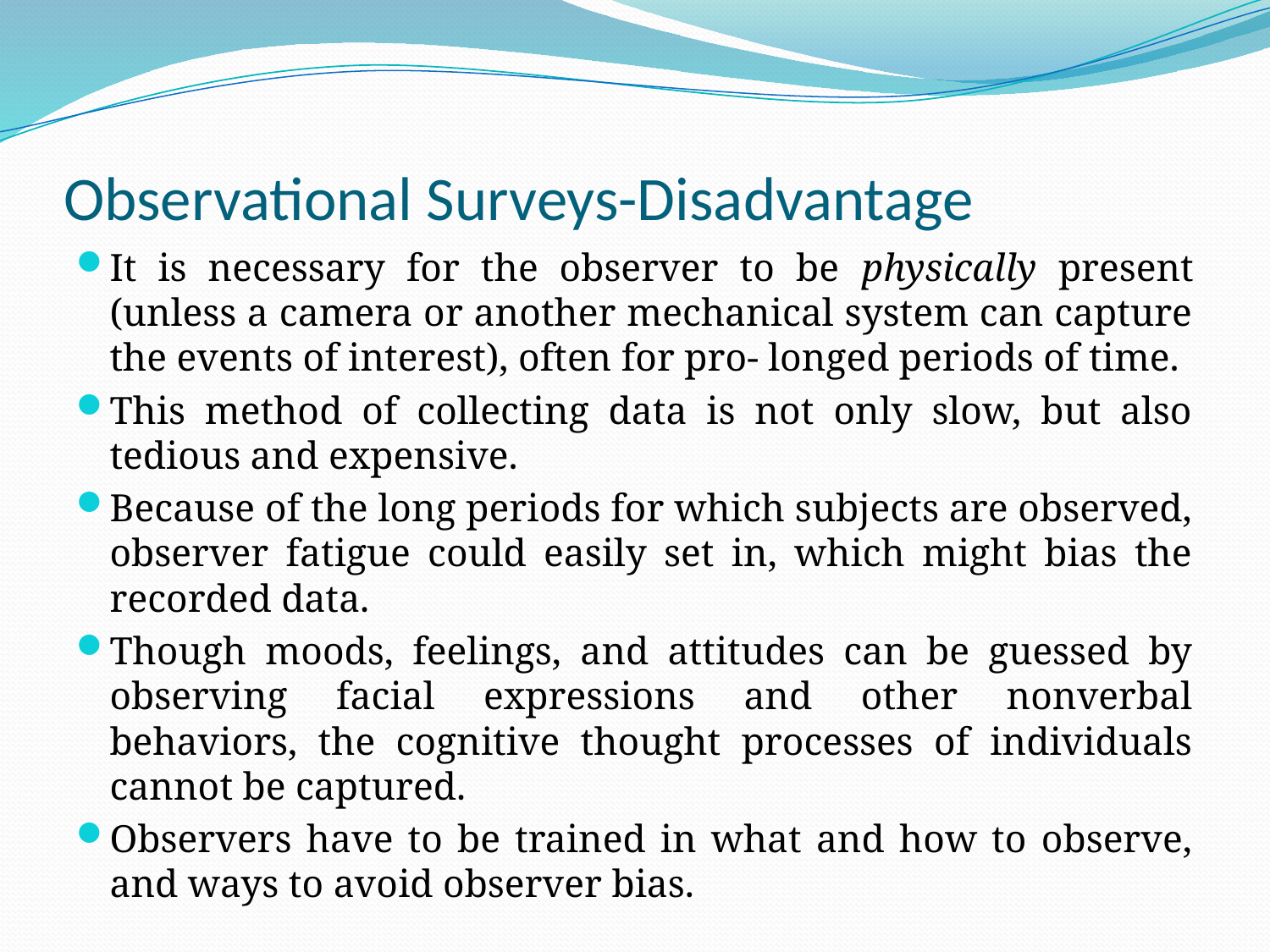

# Observational Surveys-Disadvantage
It is necessary for the observer to be physically present (unless a camera or another mechanical system can capture the events of interest), often for pro- longed periods of time.
This method of collecting data is not only slow, but also tedious and expensive.
Because of the long periods for which subjects are observed, observer fatigue could easily set in, which might bias the recorded data.
Though moods, feelings, and attitudes can be guessed by observing facial expressions and other nonverbal behaviors, the cognitive thought processes of individuals cannot be captured.
Observers have to be trained in what and how to observe, and ways to avoid observer bias.